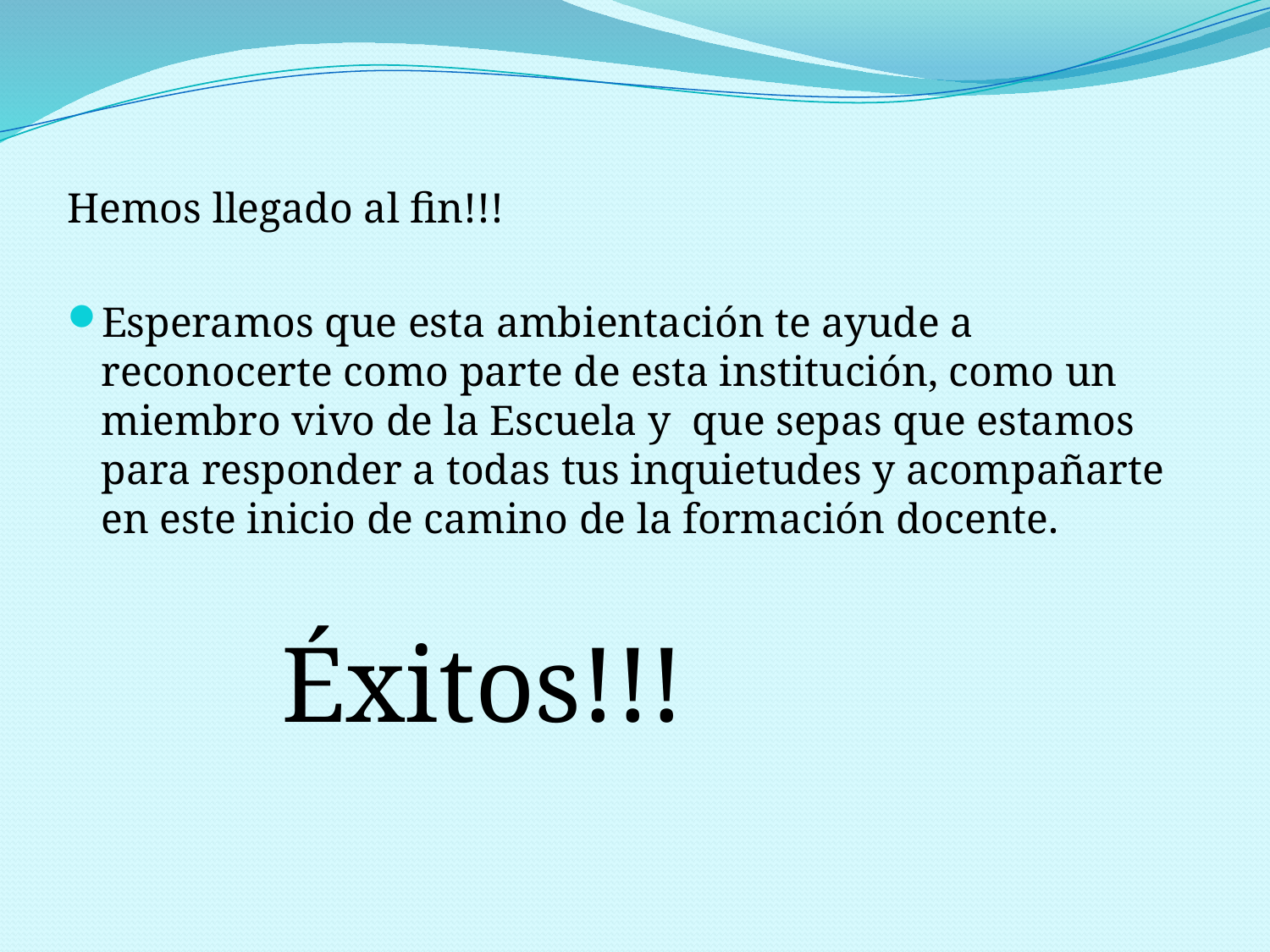

Hemos llegado al fin!!!

Esperamos que esta ambientación te ayude a reconocerte como parte de esta institución, como un miembro vivo de la Escuela y  que sepas que estamos para responder a todas tus inquietudes y acompañarte en este inicio de camino de la formación docente.

					                 Éxitos!!!